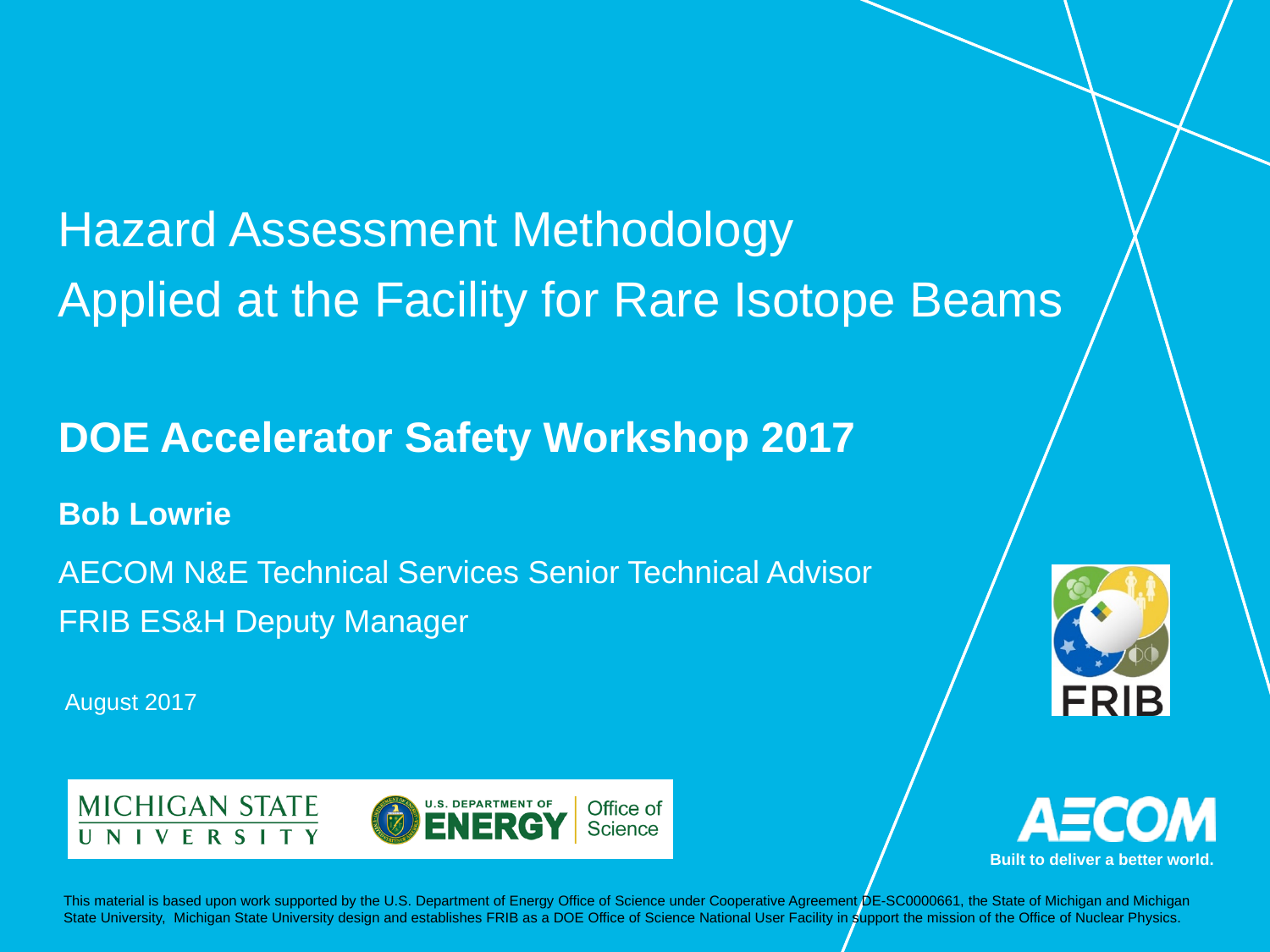

# Hazard Assessment Methodology Applied at the Facility for Rare Isotope Beams
DOE Accelerator Safety Workshop 2017
Bob Lowrie
AECOM N&E Technical Services Senior Technical Advisor
FRIB ES&H Deputy Manager
August 2017